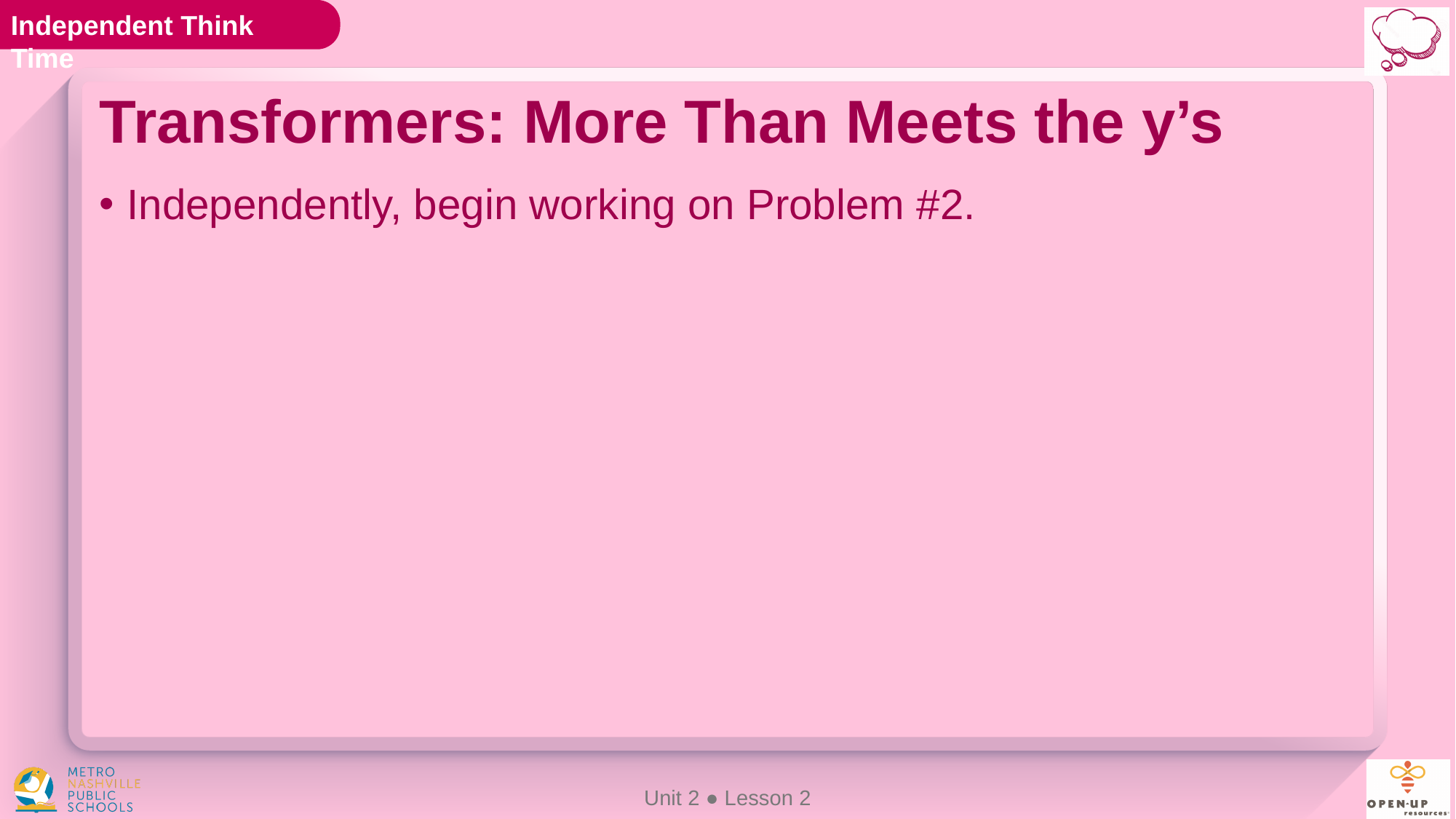

# Transformers: More Than Meets the y’s
Independently, begin working on Problem #2.
Unit 2 ● Lesson 2